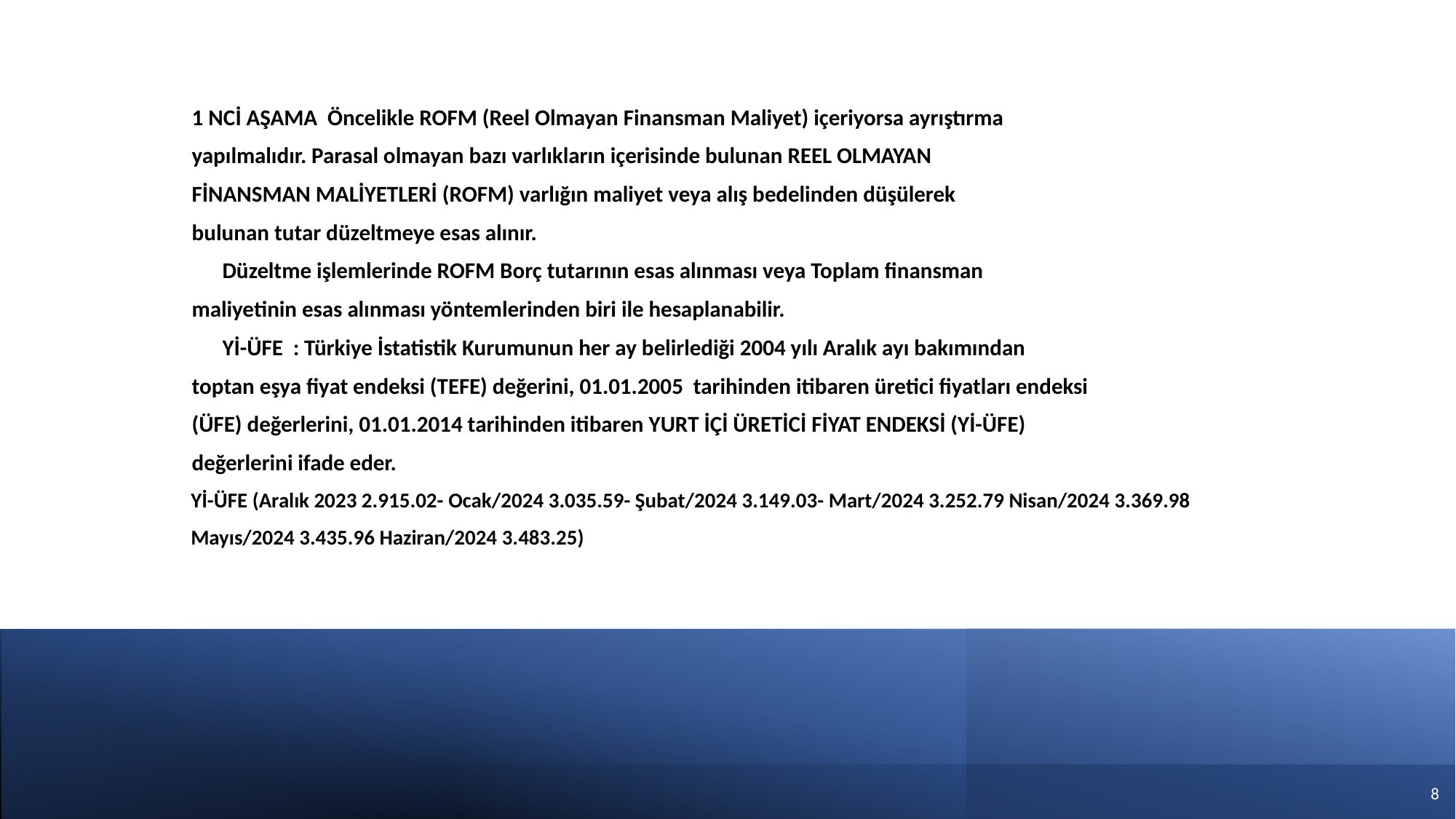

1 NCİ AŞAMA  Öncelikle ROFM (Reel Olmayan Finansman Maliyet) içeriyorsa ayrıştırma
   yapılmalıdır. Parasal olmayan bazı varlıkların içerisinde bulunan REEL OLMAYAN
   FİNANSMAN MALİYETLERİ (ROFM) varlığın maliyet veya alış bedelinden düşülerek
   bulunan tutar düzeltmeye esas alınır.
         Düzeltme işlemlerinde ROFM Borç tutarının esas alınması veya Toplam finansman
   maliyetinin esas alınması yöntemlerinden biri ile hesaplanabilir.
         Yİ-ÜFE  : Türkiye İstatistik Kurumunun her ay belirlediği 2004 yılı Aralık ayı bakımından
   toptan eşya fiyat endeksi (TEFE) değerini, 01.01.2005  tarihinden itibaren üretici fiyatları endeksi
   (ÜFE) değerlerini, 01.01.2014 tarihinden itibaren YURT İÇİ ÜRETİCİ FİYAT ENDEKSİ (Yİ-ÜFE)
   değerlerini ifade eder.
   Yİ-ÜFE (Aralık 2023 2.915.02- Ocak/2024 3.035.59- Şubat/2024 3.149.03- Mart/2024 3.252.79 Nisan/2024 3.369.98
   Mayıs/2024 3.435.96 Haziran/2024 3.483.25)

8